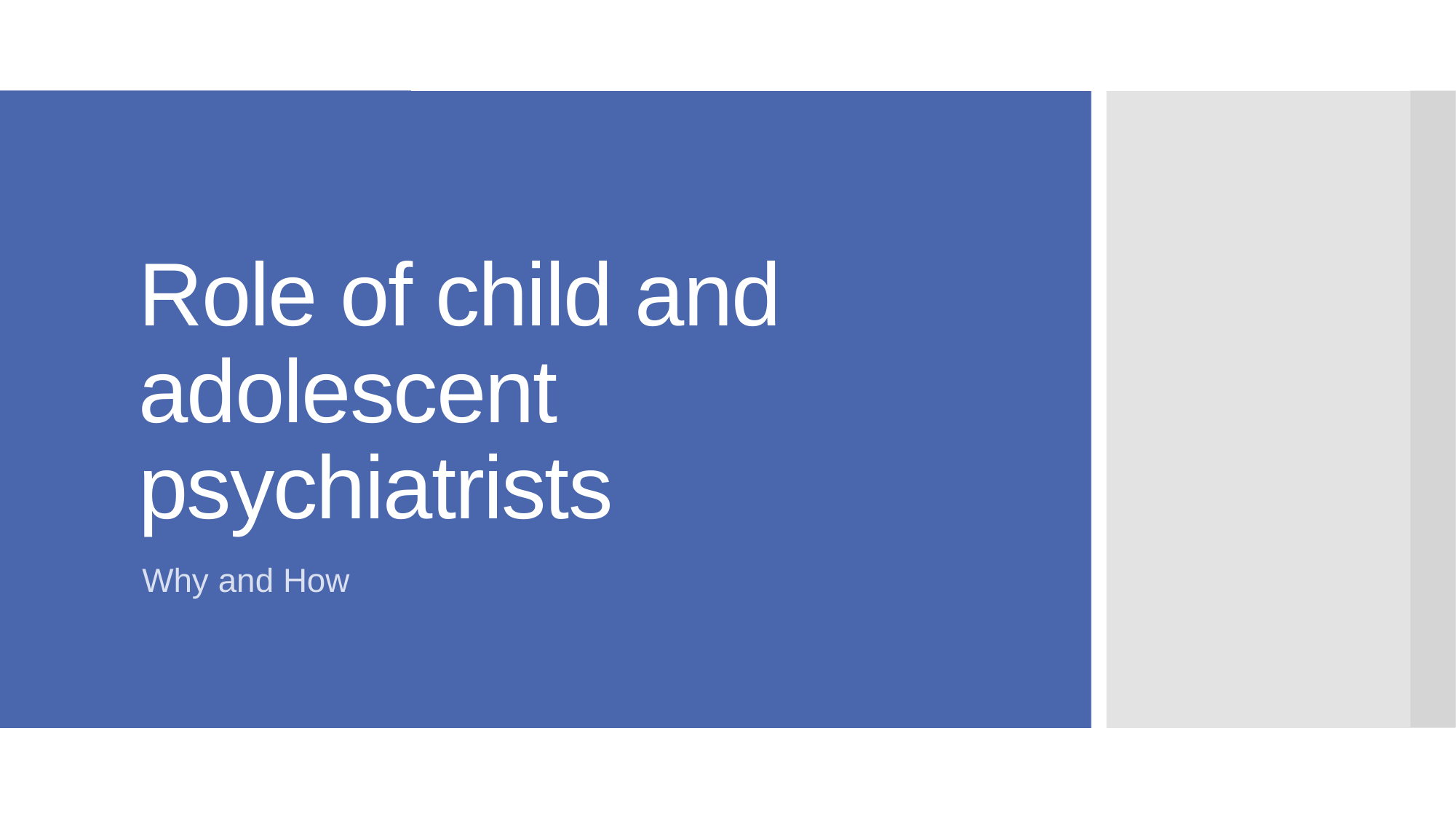

# Role of child and adolescent psychiatrists
Why and How